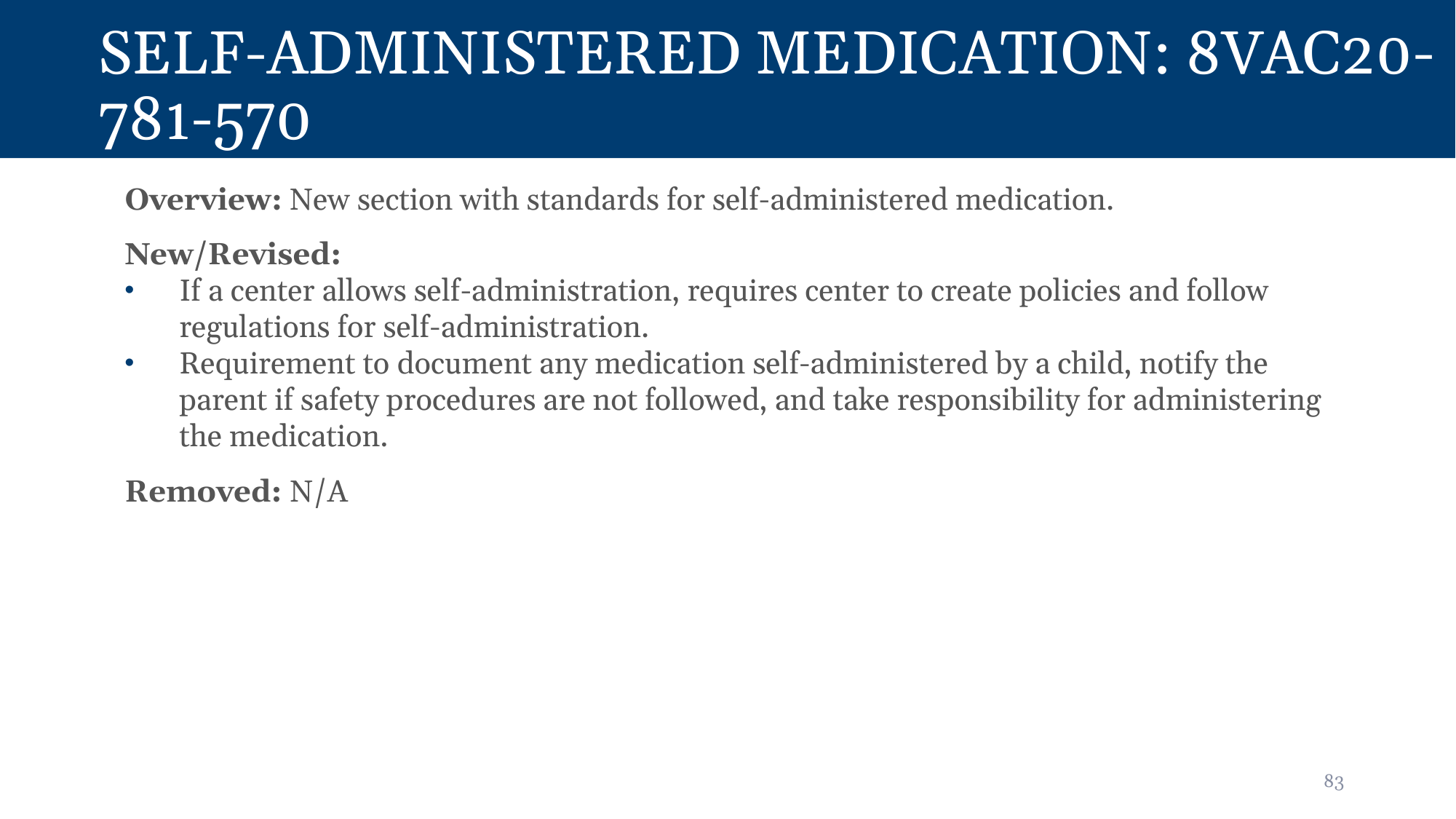

# Self-administered medication: 8vac20-781-570
Overview: New section with standards for self-administered medication.
New/Revised:
If a center allows self-administration, requires center to create policies and follow regulations for self-administration.
Requirement to document any medication self-administered by a child, notify the parent if safety procedures are not followed, and take responsibility for administering the medication.
Removed: N/A

83